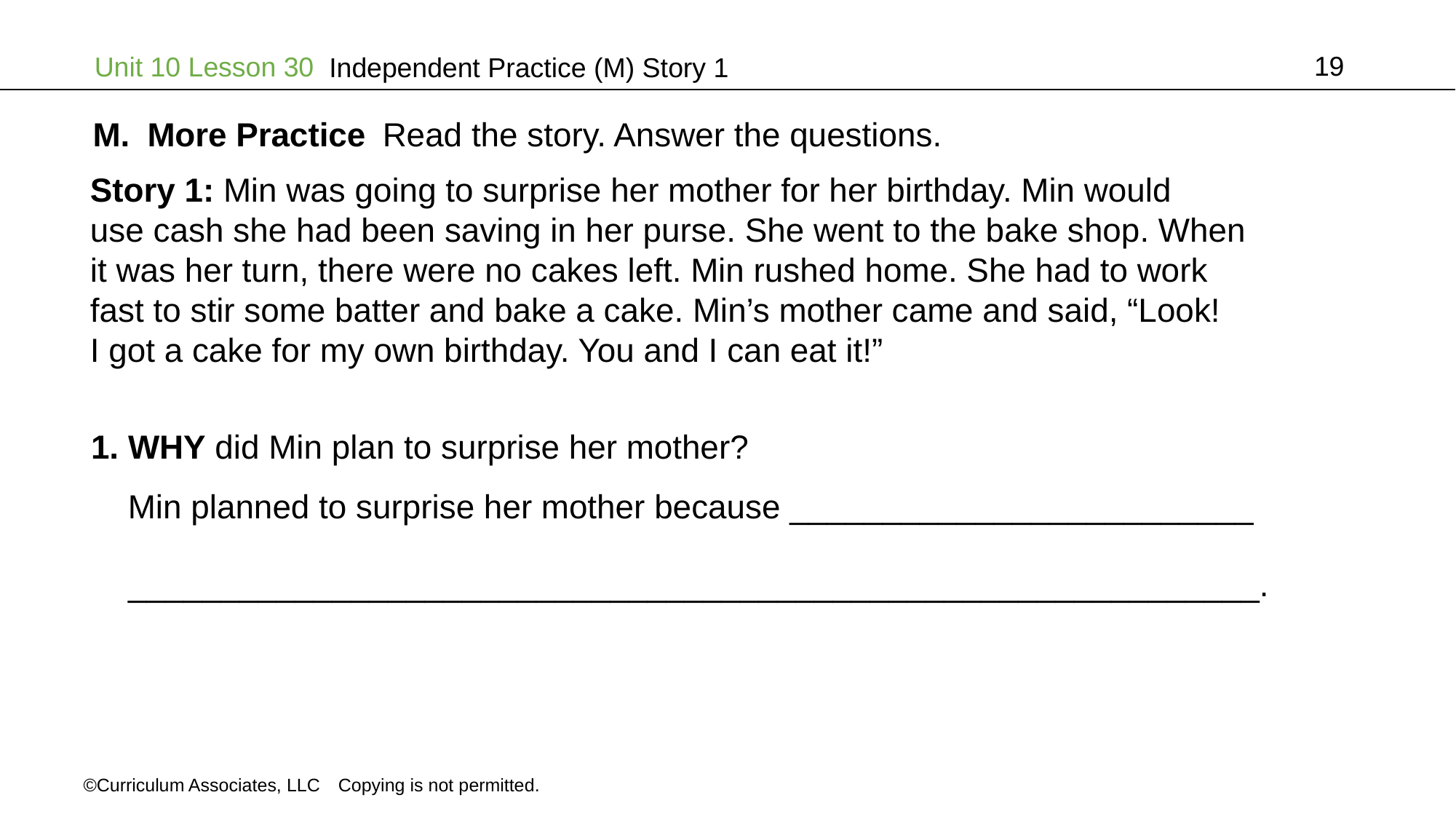

19
Independent Practice (M) Story 1
More Practice Read the story. Answer the questions.
Story 1: Min was going to surprise her mother for her birthday. Min would
use cash she had been saving in her purse. She went to the bake shop. When
it was her turn, there were no cakes left. Min rushed home. She had to work
fast to stir some batter and bake a cake. Min’s mother came and said, “Look!
I got a cake for my own birthday. You and I can eat it!”
1. WHY did Min plan to surprise her mother?
    Min planned to surprise her mother because _________________________
    _____________________________________________________________.